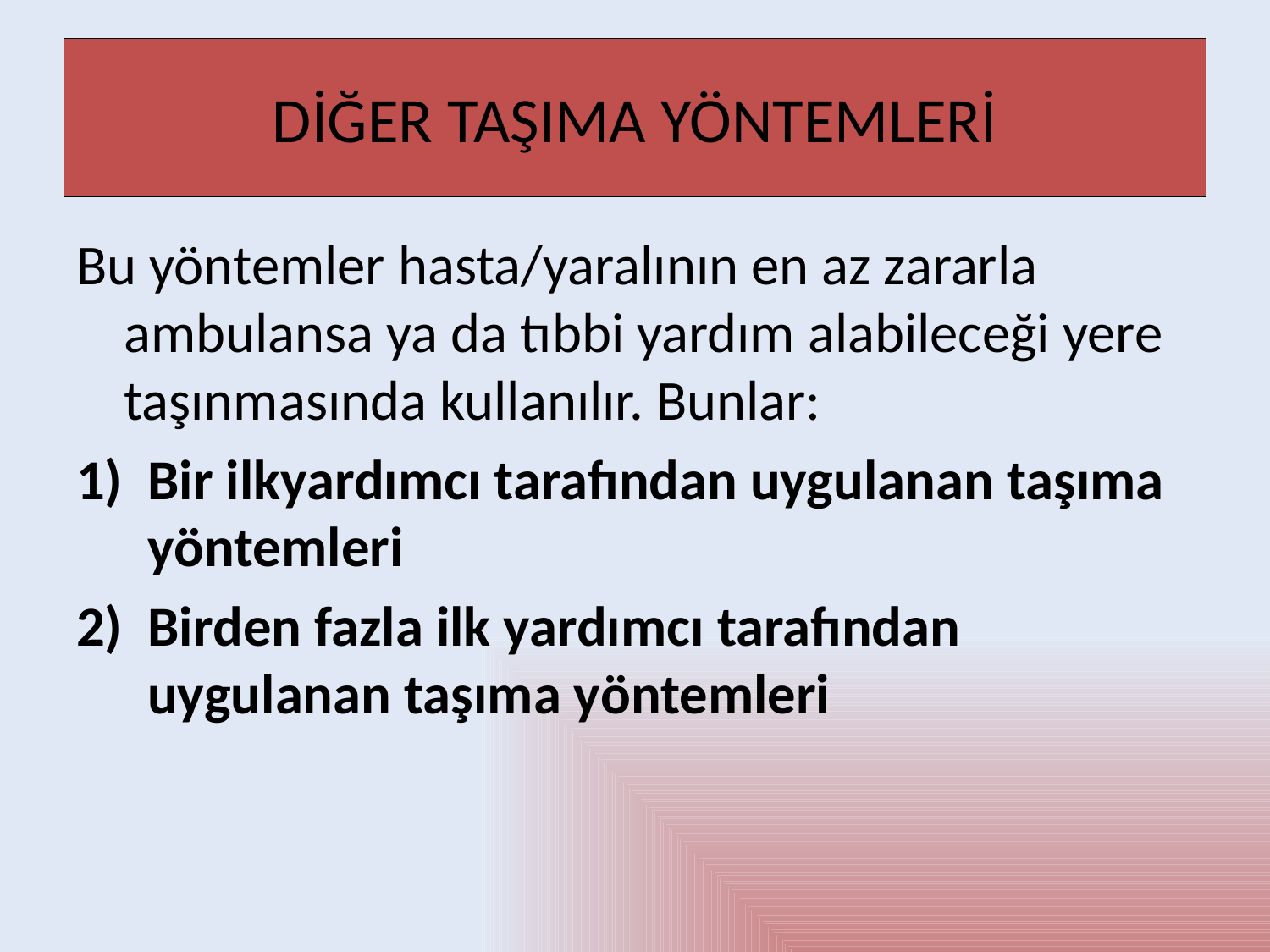

# DİĞER TAŞIMA YÖNTEMLERİ
Bu yöntemler hasta/yaralının en az zararla ambulansa ya da tıbbi yardım alabileceği yere taşınmasında kullanılır. Bunlar:
Bir ilkyardımcı tarafından uygulanan taşıma yöntemleri
Birden fazla ilk yardımcı tarafından uygulanan taşıma yöntemleri